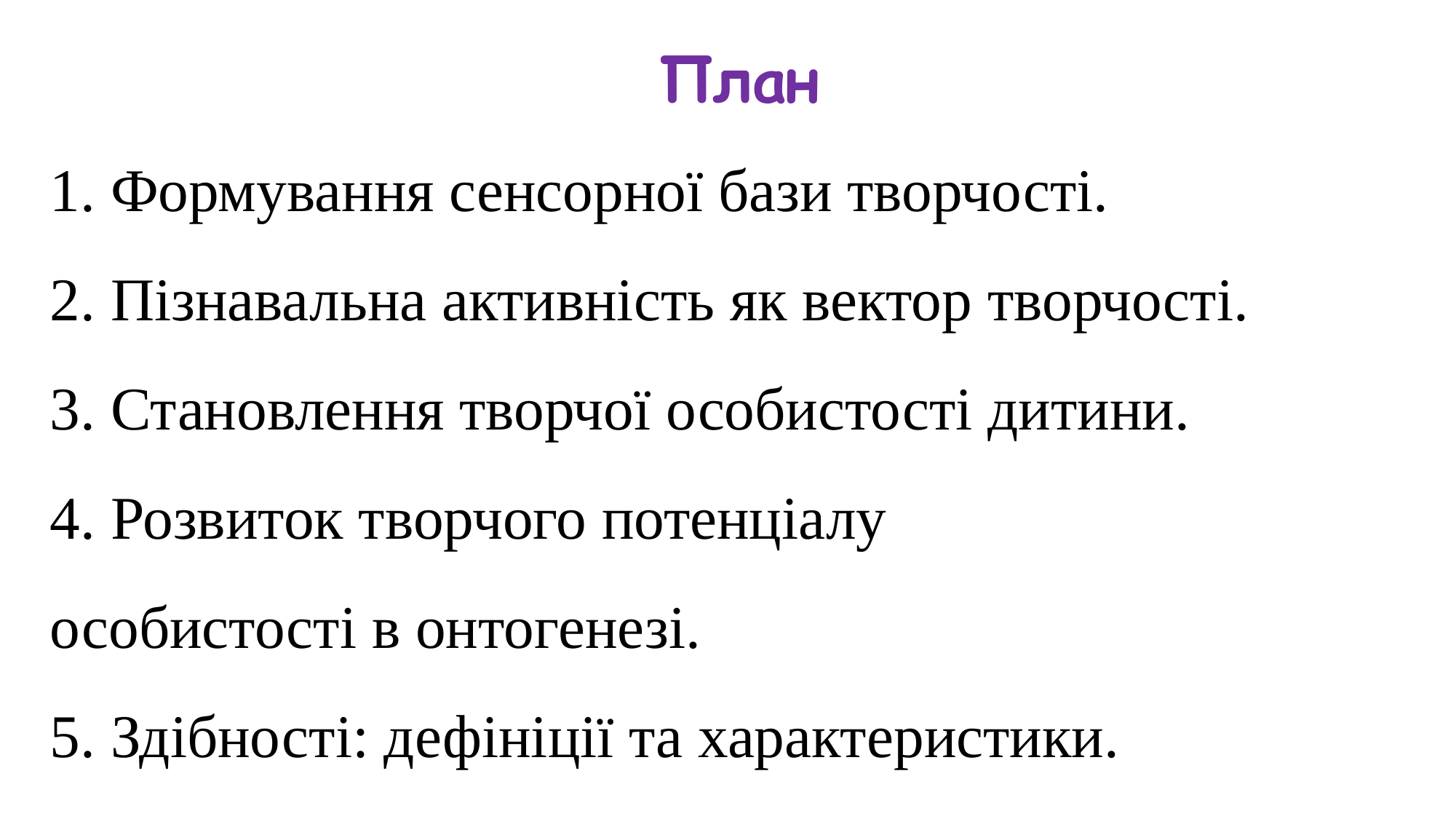

План
1. Формування сенсорної бази творчості.
2. Пізнавальна активність як вектор творчості.
3. Становлення творчої особистості дитини.
4. Розвиток творчого потенціалу
особистості в онтогенезі.
5. Здібності: дефініції та характеристики.